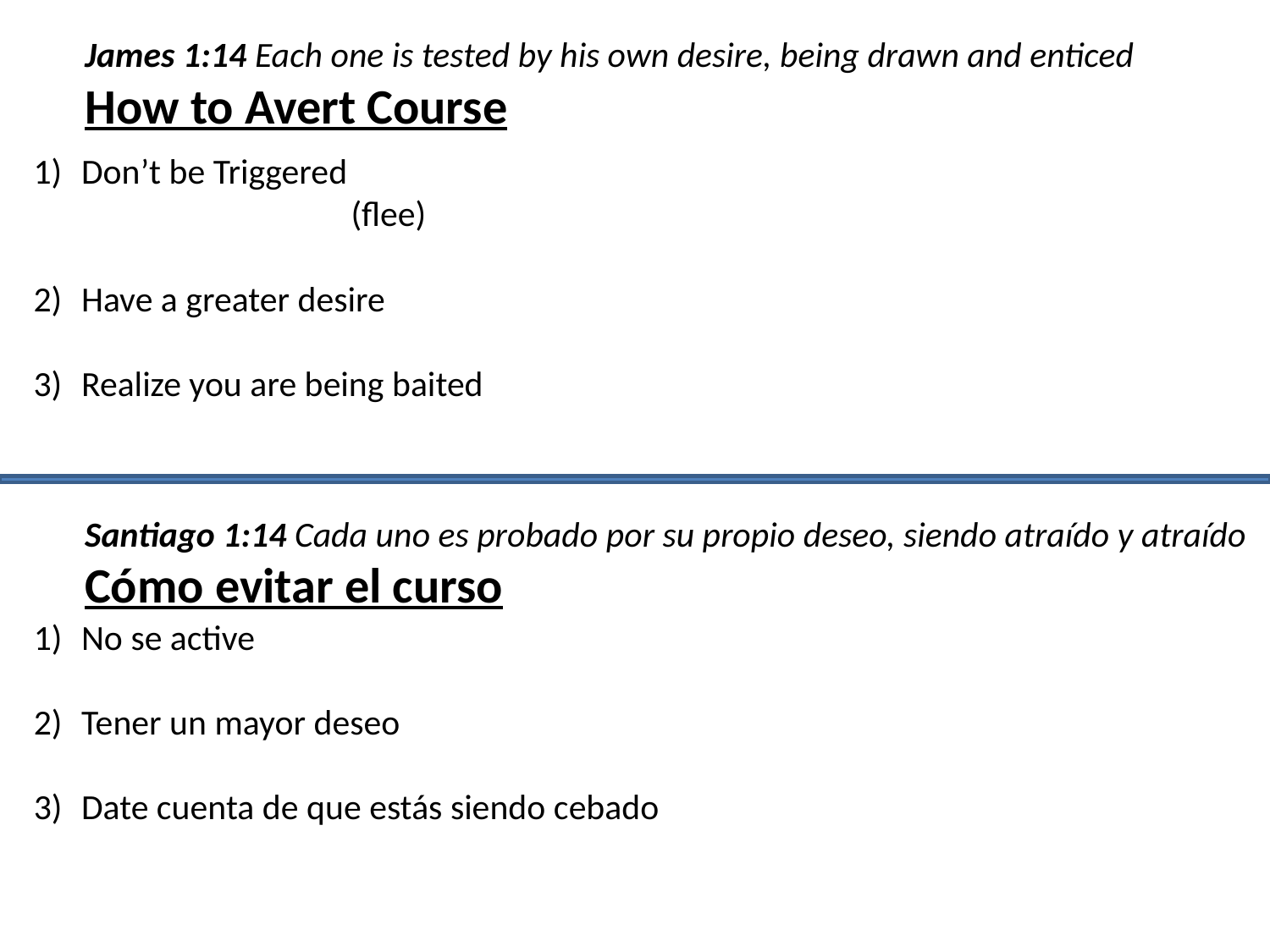

James 1:14 Each one is tested by his own desire, being drawn and enticed
How to Avert Course
Don’t be Triggered
		(flee)

Have a greater desire

Realize you are being baited

Santiago 1:14 Cada uno es probado por su propio deseo, siendo atraído y atraído
Cómo evitar el curso
No se active

Tener un mayor deseo

Date cuenta de que estás siendo cebado